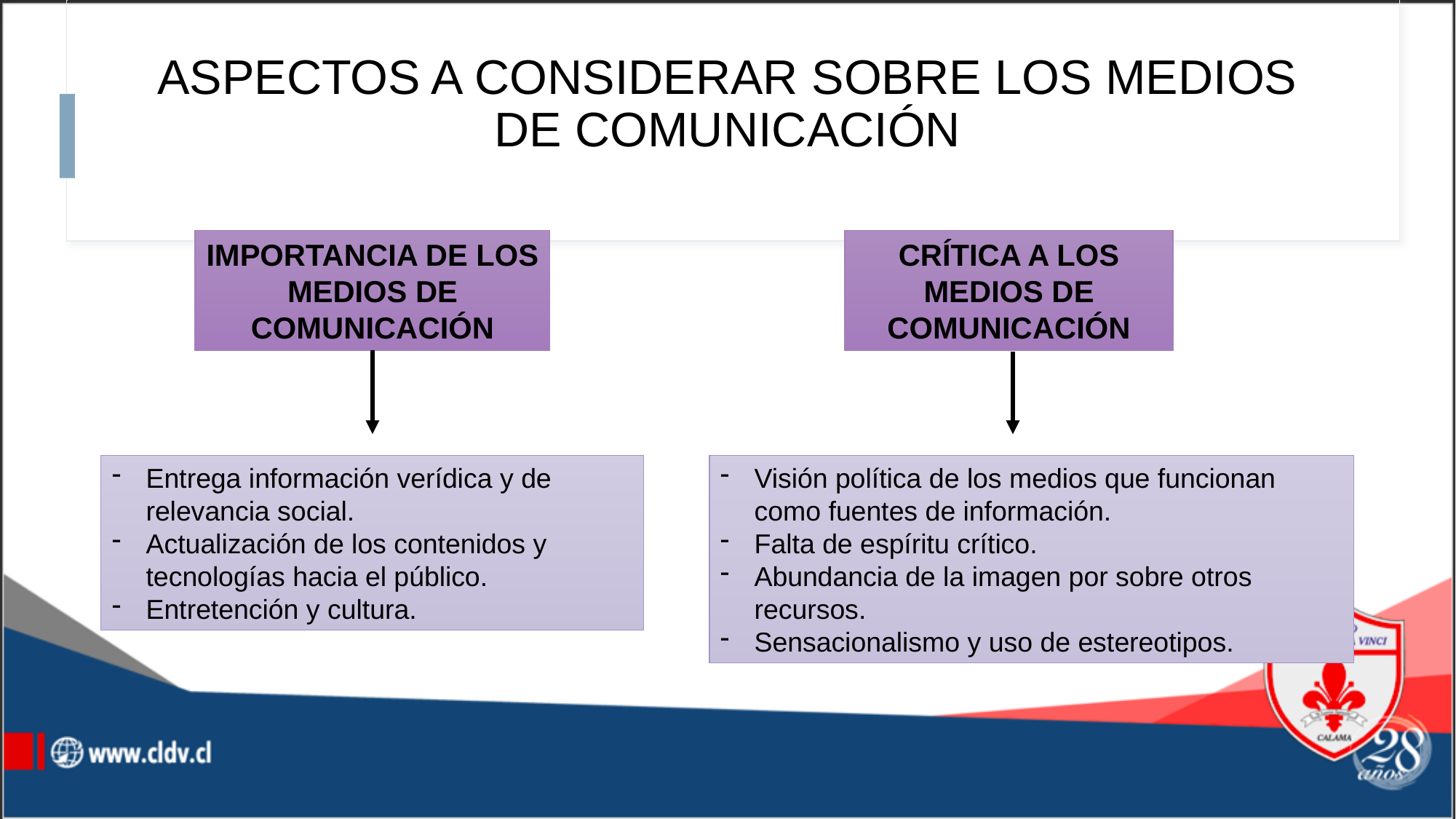

ASPECTOS A CONSIDERAR SOBRE LOS MEDIOS DE COMUNICACIÓN
IMPORTANCIA DE LOS MEDIOS DE COMUNICACIÓN
CRÍTICA A LOS MEDIOS DE COMUNICACIÓN
Entrega información verídica y de relevancia social.
Actualización de los contenidos y tecnologías hacia el público.
Entretención y cultura.
Visión política de los medios que funcionan como fuentes de información.
Falta de espíritu crítico.
Abundancia de la imagen por sobre otros recursos.
Sensacionalismo y uso de estereotipos.